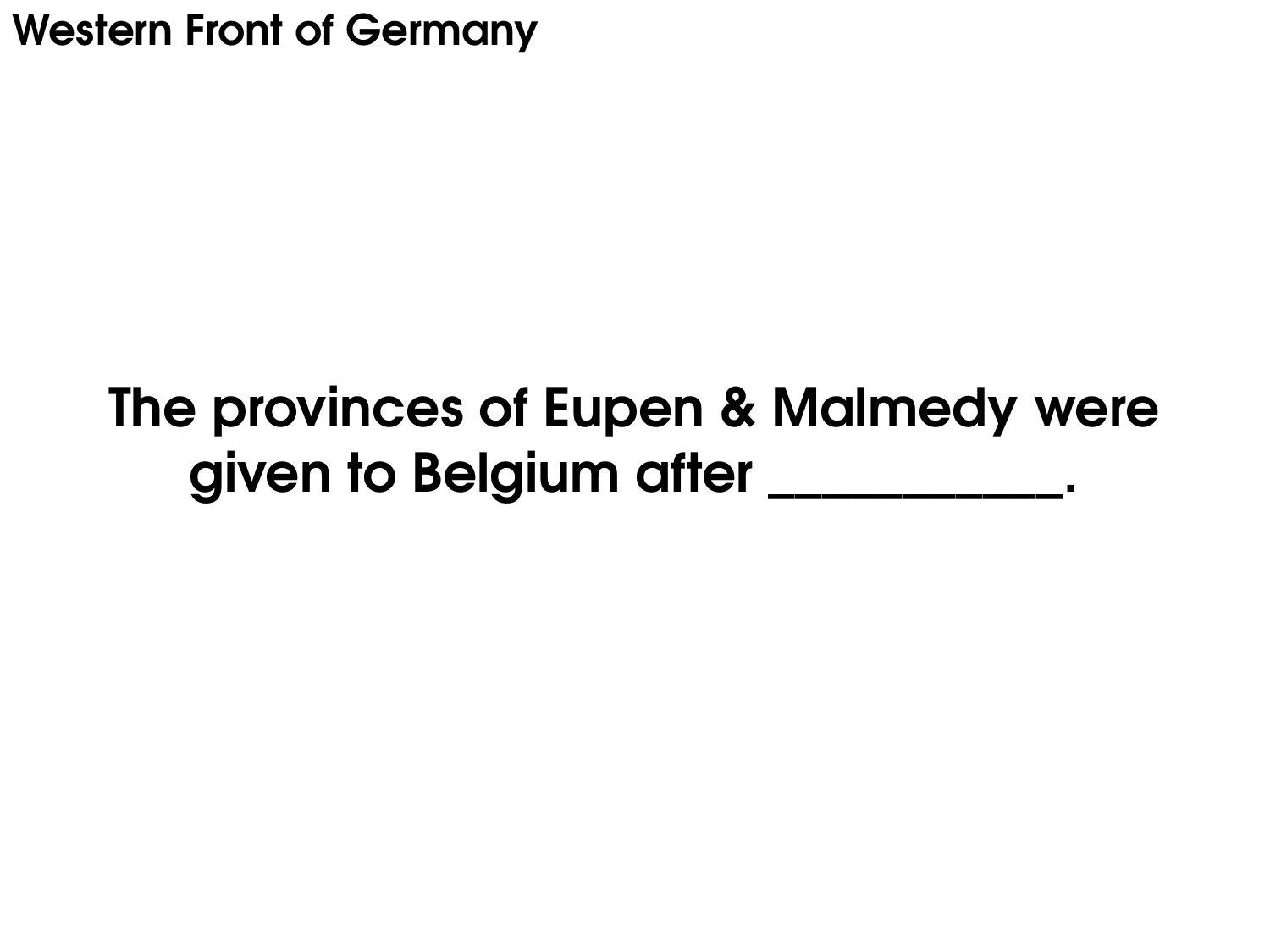

Western Front of Germany
# The provinces of Eupen & Malmedy were given to Belgium after ___________.